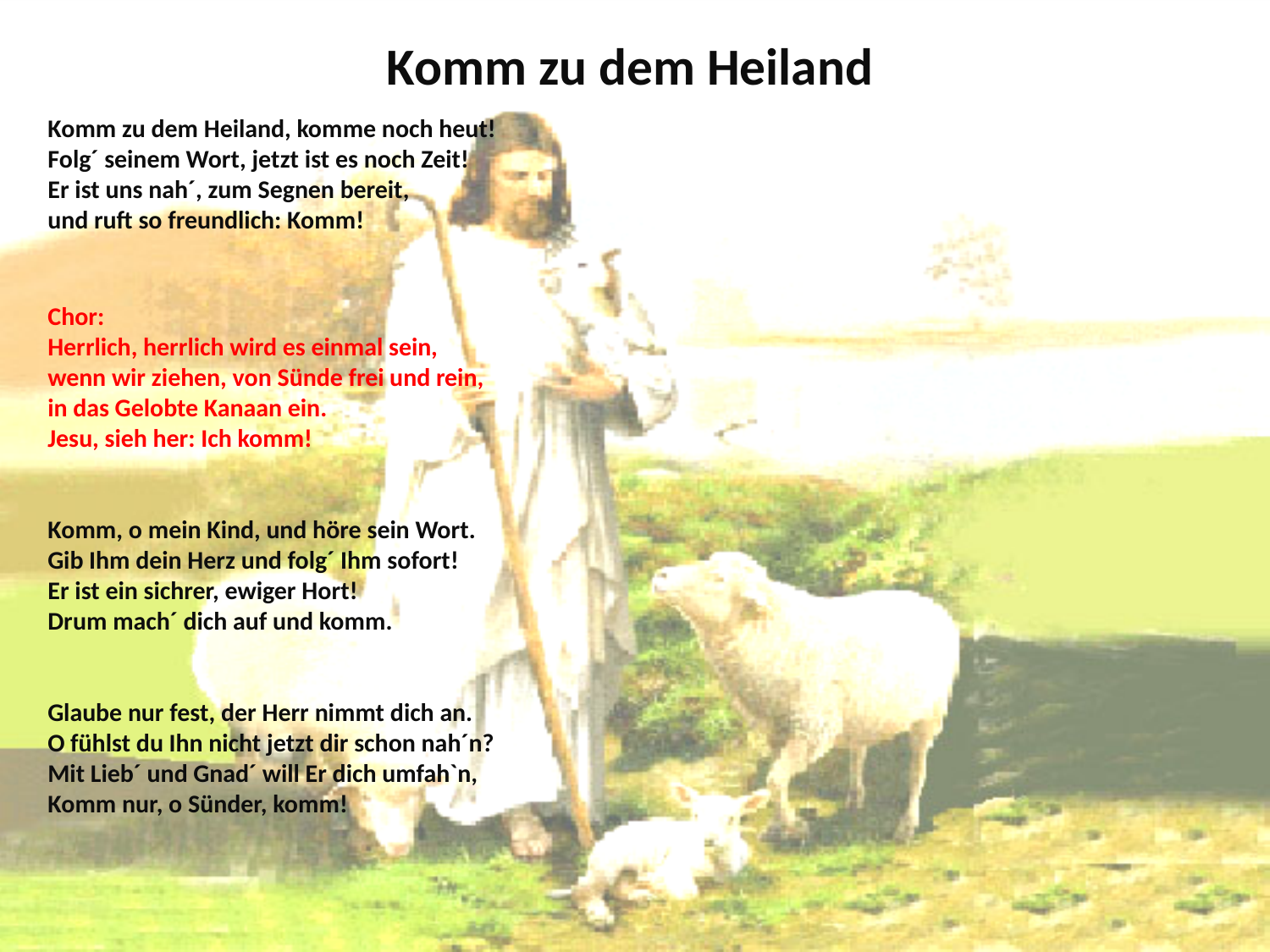

# Komm zu dem Heiland
Komm zu dem Heiland, komme noch heut!
Folg´ seinem Wort, jetzt ist es noch Zeit!
Er ist uns nah´, zum Segnen bereit,
und ruft so freundlich: Komm!
Chor:
Herrlich, herrlich wird es einmal sein,
wenn wir ziehen, von Sünde frei und rein,
in das Gelobte Kanaan ein.
Jesu, sieh her: Ich komm!
Komm, o mein Kind, und höre sein Wort.
Gib Ihm dein Herz und folg´ Ihm sofort!
Er ist ein sichrer, ewiger Hort!
Drum mach´ dich auf und komm.
Glaube nur fest, der Herr nimmt dich an.
O fühlst du Ihn nicht jetzt dir schon nah´n?
Mit Lieb´ und Gnad´ will Er dich umfah`n,
Komm nur, o Sünder, komm!